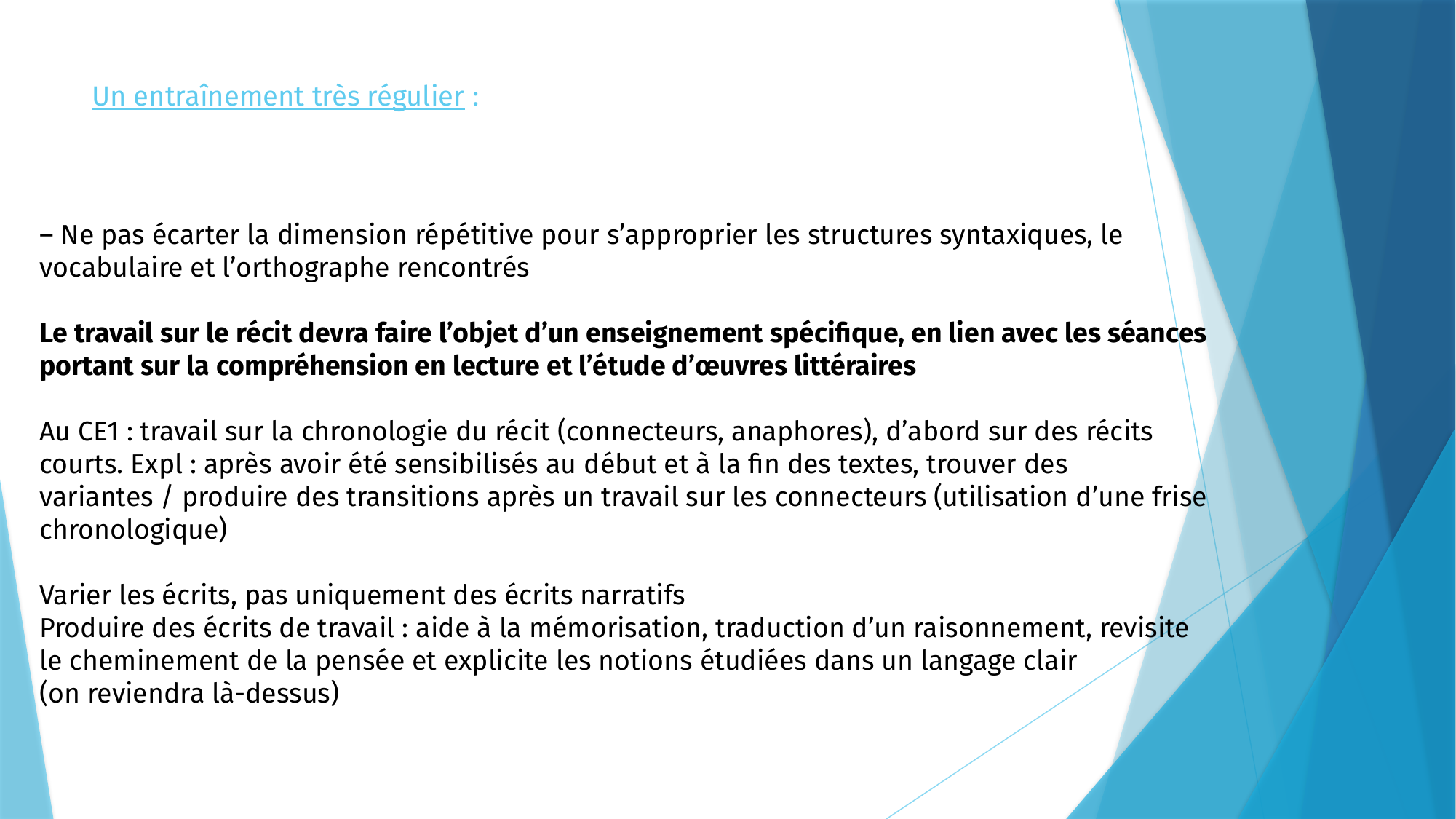

# Un entraînement très régulier :

– Ne pas écarter la dimension répétitive pour s’approprier les structures syntaxiques, le vocabulaire et l’orthographe rencontrés

Le travail sur le récit devra faire l’objet d’un enseignement spécifique, en lien avec les séances portant sur la compréhension en lecture et l’étude d’œuvres littéraires

Au CE1 : travail sur la chronologie du récit (connecteurs, anaphores), d’abord sur des récits courts. Expl : après avoir été sensibilisés au début et à la fin des textes, trouver des variantes / produire des transitions après un travail sur les connecteurs (utilisation d’une frise chronologique)

Varier les écrits, pas uniquement des écrits narratifs
Produire des écrits de travail : aide à la mémorisation, traduction d’un raisonnement, revisite le cheminement de la pensée et explicite les notions étudiées dans un langage clair
(on reviendra là-dessus)